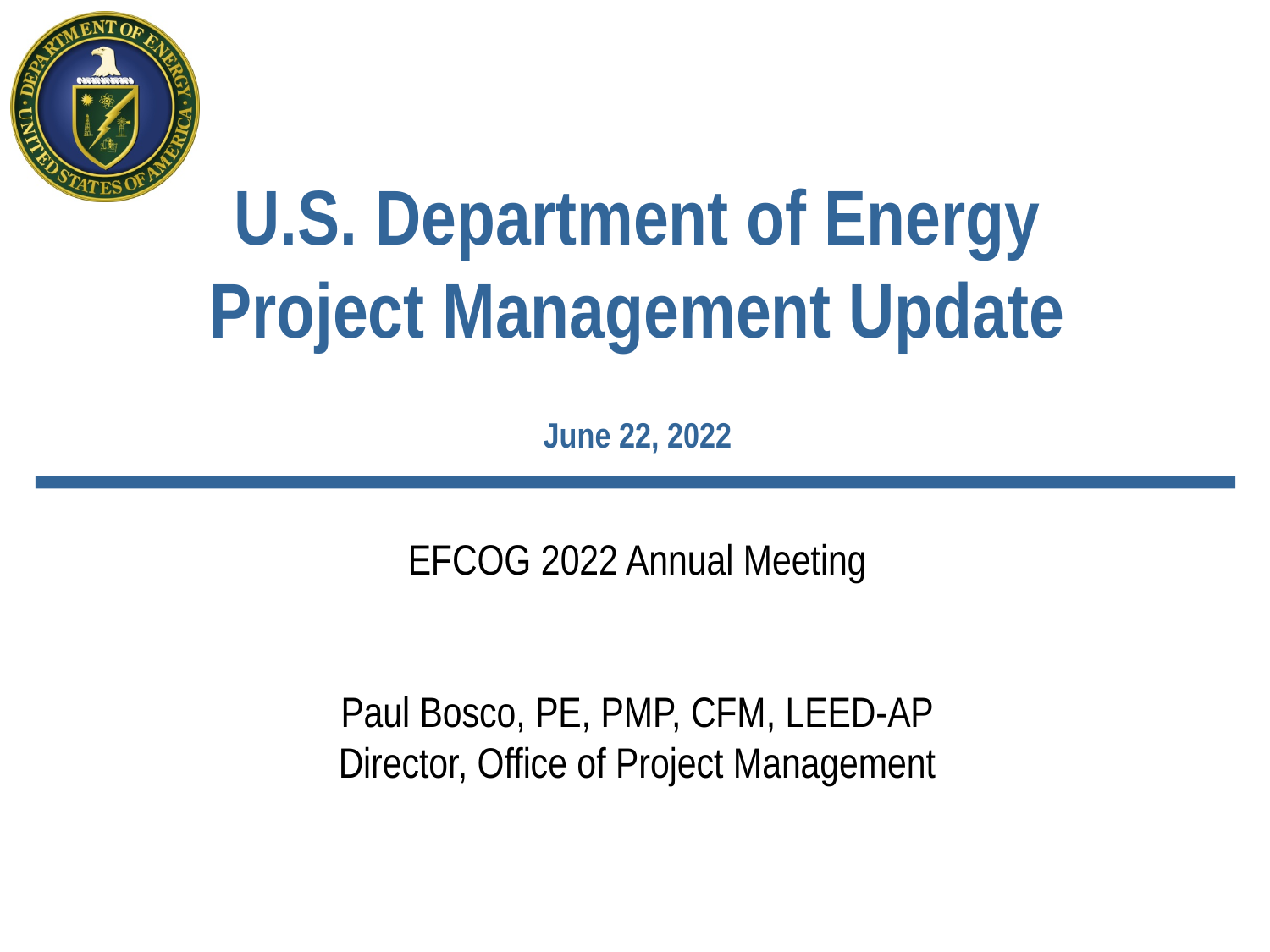

# U.S. Department of Energy Project Management Update June 22, 2022
EFCOG 2022 Annual Meeting

Paul Bosco, PE, PMP, CFM, LEED-AP
Director, Office of Project Management